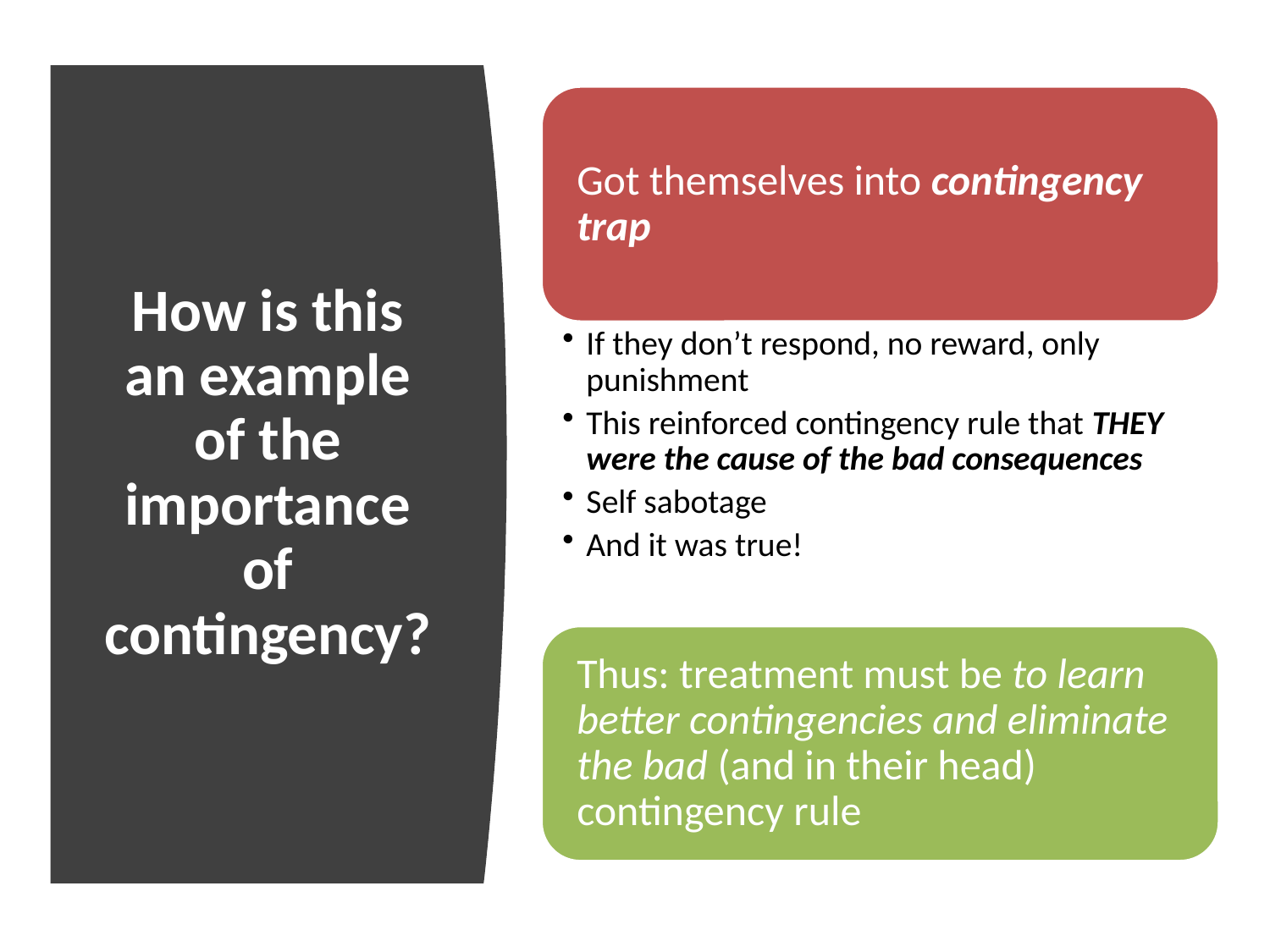

Got themselves into contingency trap
If they don’t respond, no reward, only punishment
This reinforced contingency rule that THEY were the cause of the bad consequences
Self sabotage
And it was true!

Thus: treatment must be to learn better contingencies and eliminate the bad (and in their head) contingency rule

# How is this an example of the importance of contingency?